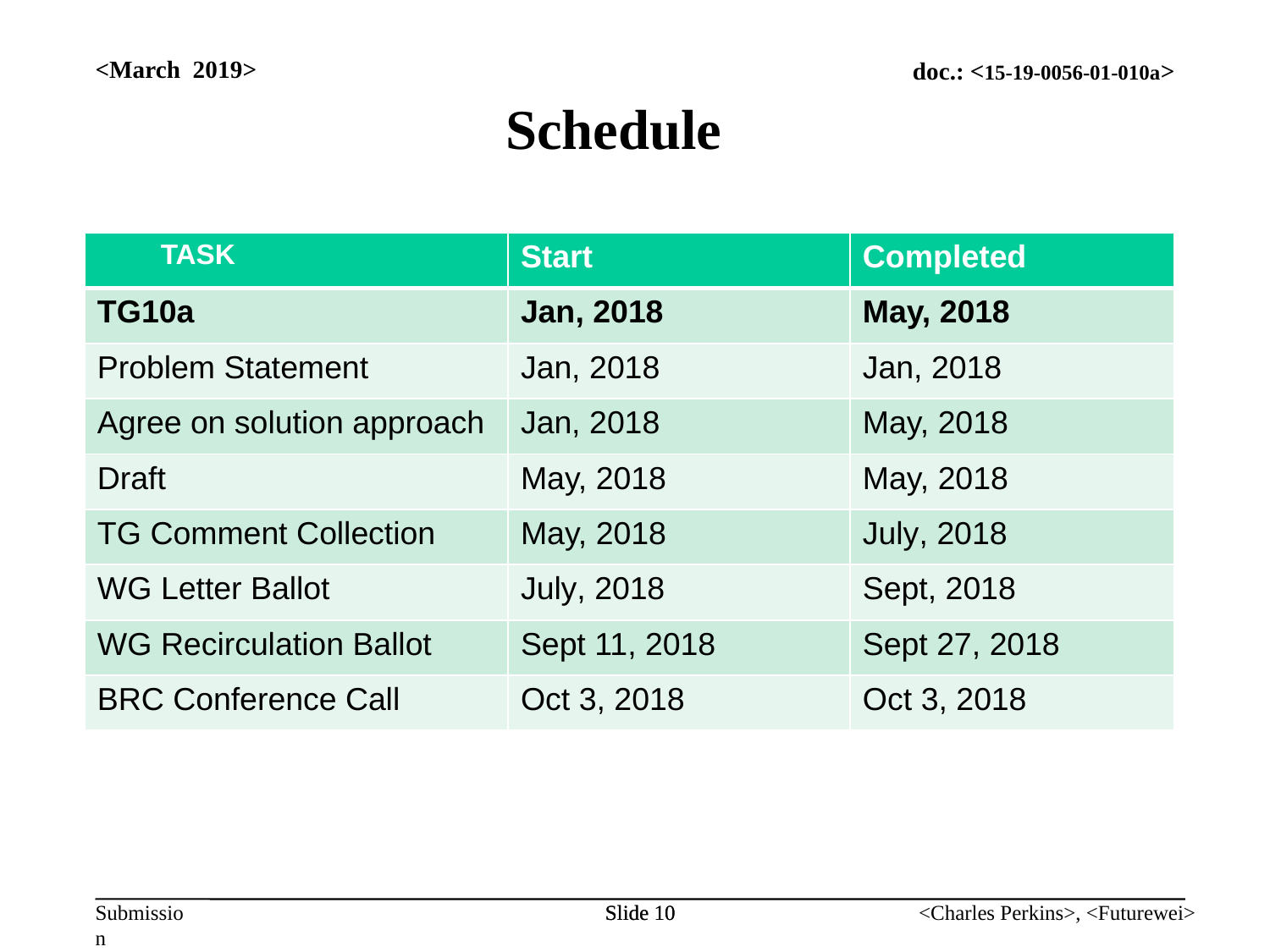

<March  2019>
Schedule

| TASK | Start | Completed |
| --- | --- | --- |
| TG10a | Jan, 2018 | May, 2018 |
| Problem Statement | Jan, 2018 | Jan, 2018 |
| Agree on solution approach | Jan, 2018 | May, 2018 |
| Draft | May, 2018 | May, 2018 |
| TG Comment Collection | May, 2018 | July, 2018 |
| WG Letter Ballot | July, 2018 | Sept, 2018 |
| WG Recirculation Ballot | Sept 11, 2018 | Sept 27, 2018 |
| BRC Conference Call | Oct 3, 2018 | Oct 3, 2018 |
Slide 10
Slide 10
<Charles Perkins>, <Futurewei>